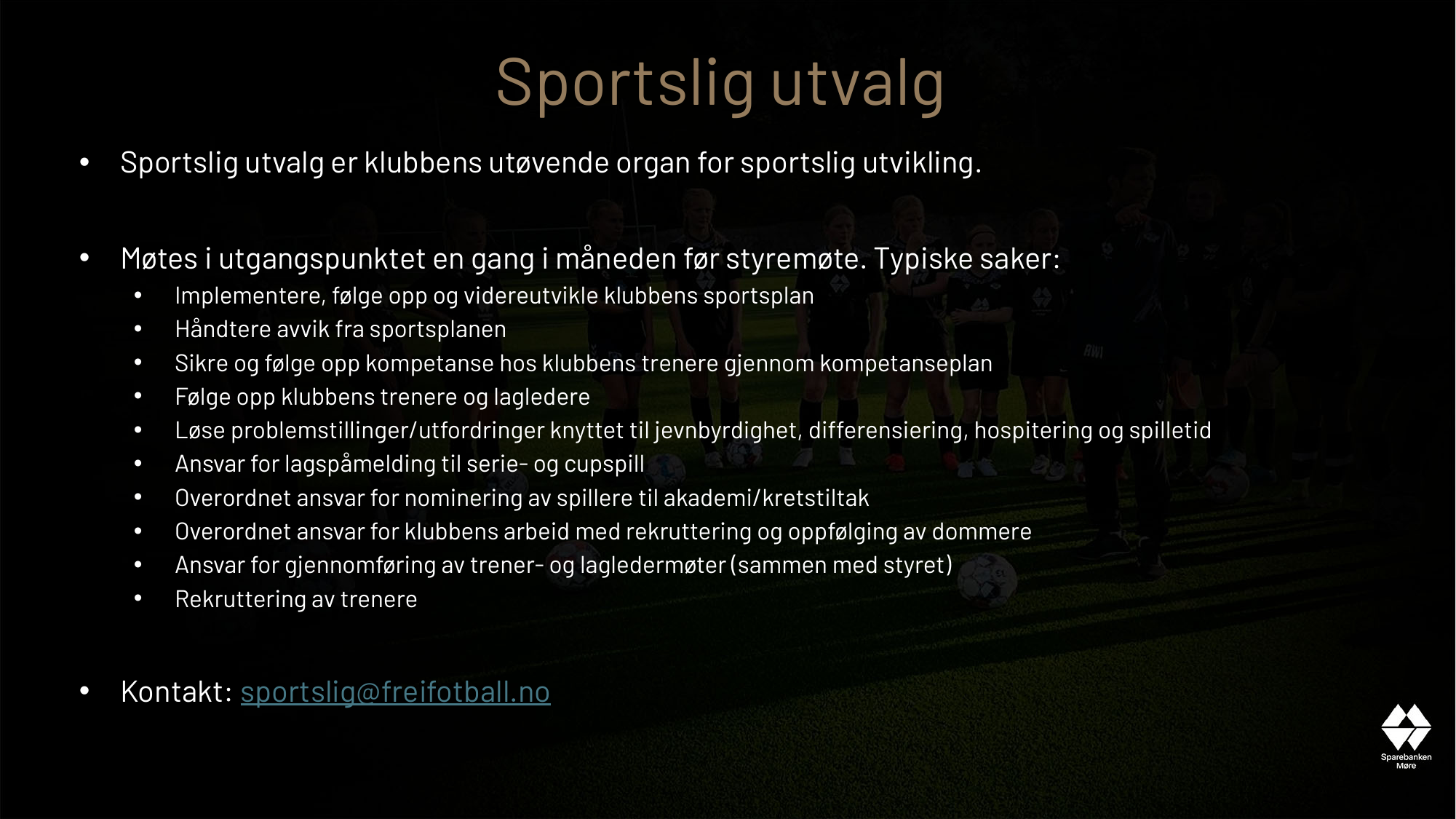

# Sportslig utvalg
Sportslig utvalg er klubbens utøvende organ for sportslig utvikling.

Møtes i utgangspunktet en gang i måneden før styremøte. Typiske saker:
Implementere, følge opp og videreutvikle klubbens sportsplan
Håndtere avvik fra sportsplanen
Sikre og følge opp kompetanse hos klubbens trenere gjennom kompetanseplan
Følge opp klubbens trenere og lagledere
Løse problemstillinger/utfordringer knyttet til jevnbyrdighet, differensiering, hospitering og spilletid
Ansvar for lagspåmelding til serie- og cupspill
Overordnet ansvar for nominering av spillere til akademi/kretstiltak
Overordnet ansvar for klubbens arbeid med rekruttering og oppfølging av dommere
Ansvar for gjennomføring av trener- og lagledermøter (sammen med styret)
Rekruttering av trenere

Kontakt: sportslig@freifotball.no